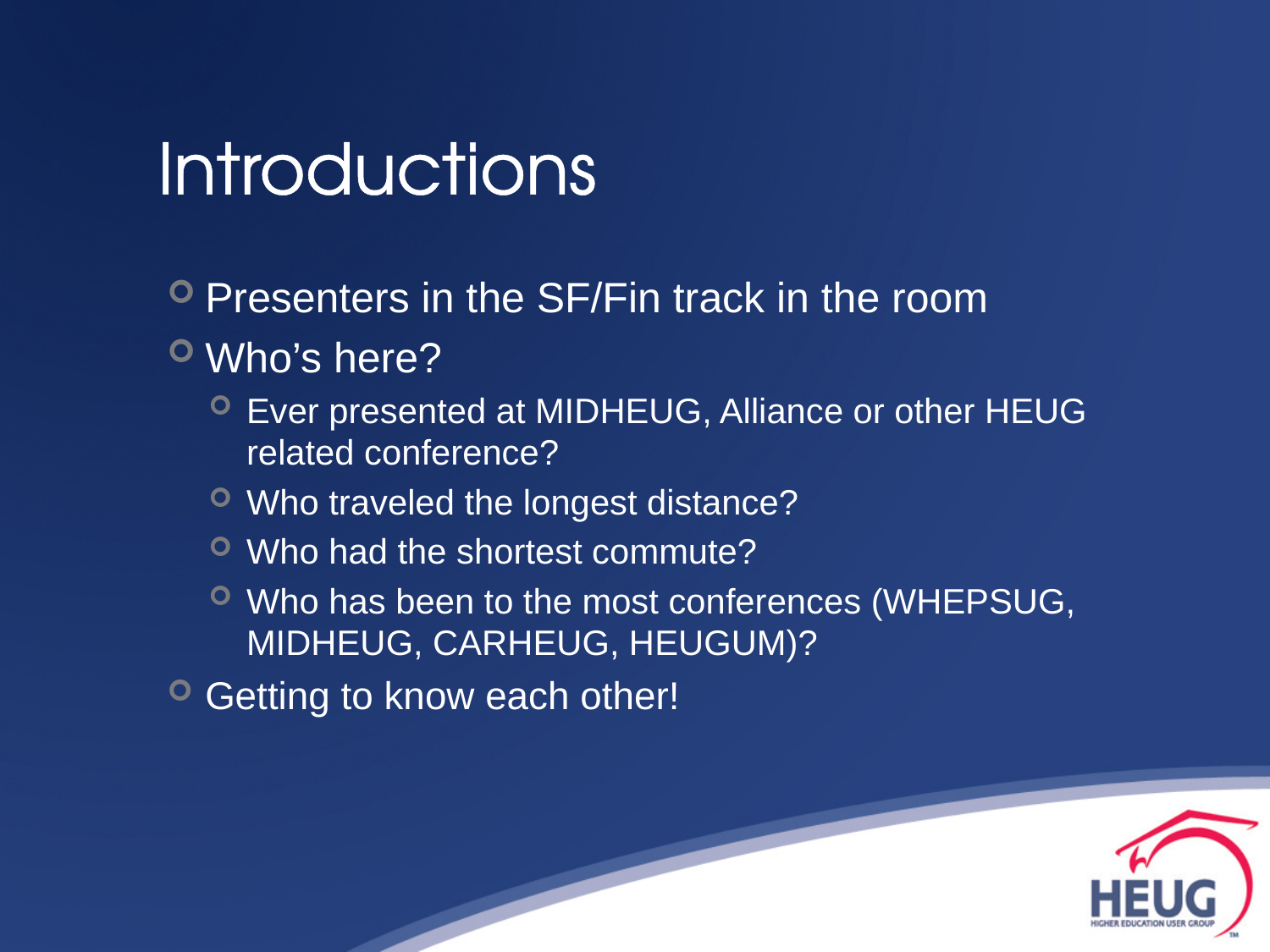

# Introductions
Presenters in the SF/Fin track in the room
Who’s here?
Ever presented at MIDHEUG, Alliance or other HEUG related conference?
Who traveled the longest distance?
Who had the shortest commute?
Who has been to the most conferences (WHEPSUG, MIDHEUG, CARHEUG, HEUGUM)?
Getting to know each other!